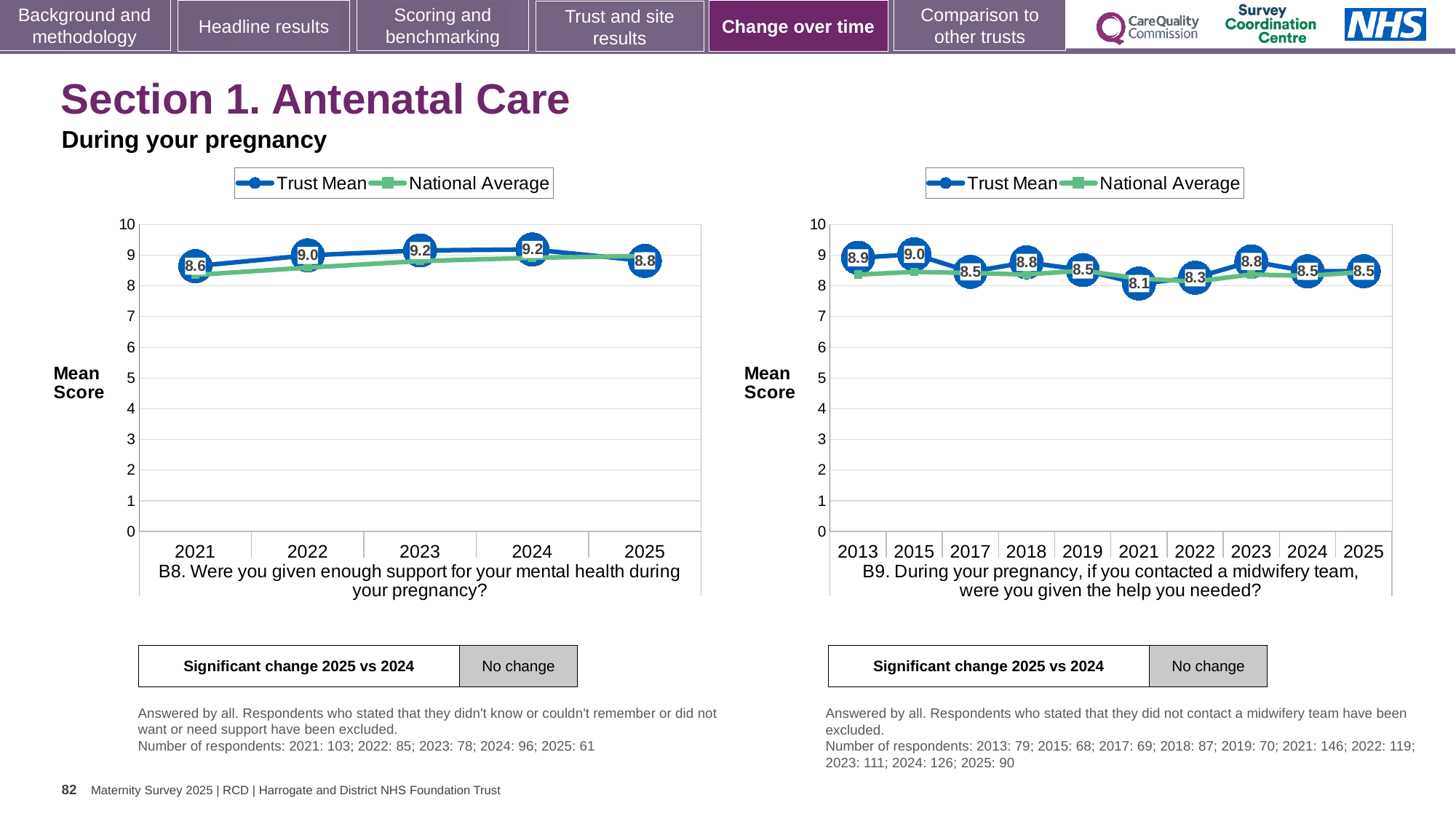

# Section 1. Antenatal Care
During your pregnancy

### Chart

| Category | Trust Mean | National Average |
|---|---|---|
| 2021 | 8.641619490177902 | 8.355702913859705 |
| 2022 | 8.992251274241694 | 8.592738230973808 |
| 2023 | 9.152345100383718 | 8.805387540209836 |
| 2024 | 9.184900320595913 | 8.911946371159571 |
| 2025 | 8.812672982900617 | 8.973624836736738 |

### Chart

| Category | Trust Mean | National Average |
|---|---|---|
| 2013 | 8.91487045506291 | 8.366630621957457 |
| 2015 | 9.026786533717152 | 8.454962425265093 |
| 2017 | 8.45609325880122 | 8.418200788701585 |
| 2018 | 8.767154018494749 | 8.368830845076582 |
| 2019 | 8.51537387209825 | 8.495927936753032 |
| 2021 | 8.074996490890324 | 8.238861430033532 |
| 2022 | 8.26416563231375 | 8.138291133359761 |
| 2023 | 8.795270534567175 | 8.369775290466988 |
| 2024 | 8.473740265733296 | 8.322964255294067 |
| 2025 | 8.476173143584074 | 8.455309581557946 |
| Significant change 2025 vs 2024 | No change |
| --- | --- |
| Significant change 2025 vs 2024 | No change |
| --- | --- |
Answered by all. Respondents who stated that they didn't know or couldn't remember or did not want or need support have been excluded.
Number of respondents: 2021: 103; 2022: 85; 2023: 78; 2024: 96; 2025: 61
Answered by all. Respondents who stated that they did not contact a midwifery team have been excluded.
Number of respondents: 2013: 79; 2015: 68; 2017: 69; 2018: 87; 2019: 70; 2021: 146; 2022: 119; 2023: 111; 2024: 126; 2025: 90
82